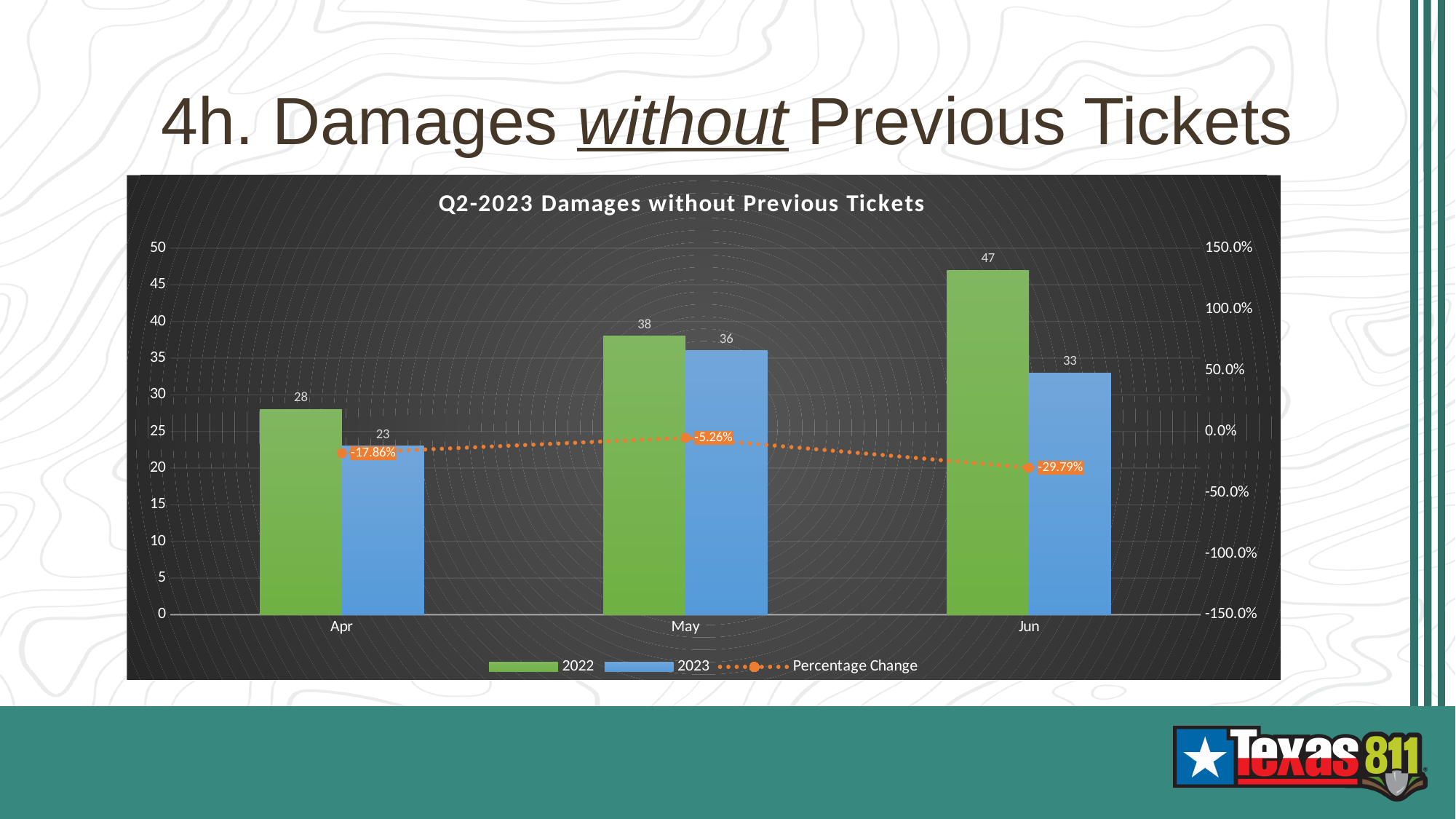

# 4h. Damages without Previous Tickets

### Chart: Q2-2023 Damages without Previous Tickets

| Category | 2022 | 2023 | Percentage Change |
|---|---|---|---|
| Apr | 28.0 | 23.0 | -0.17857142857142858 |
| May | 38.0 | 36.0 | -0.05263157894736842 |
| Jun | 47.0 | 33.0 | -0.2978723404255319 |